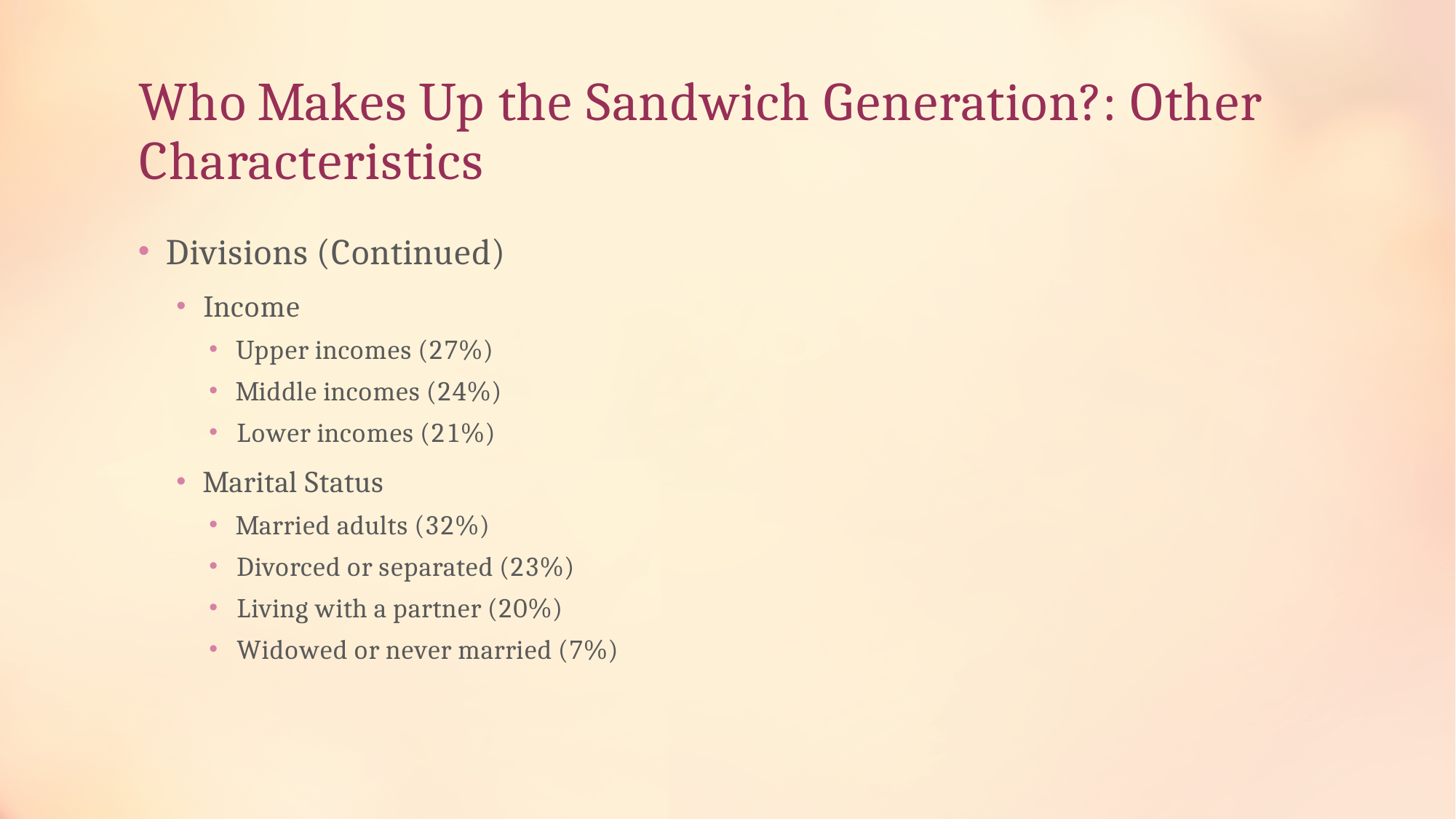

# Who Makes Up the Sandwich Generation?: Other Characteristics
Divisions (Continued)
Income
Upper incomes (27%)
Middle incomes (24%)
Lower incomes (21%)
Marital Status
Married adults (32%)
Divorced or separated (23%)
Living with a partner (20%)
Widowed or never married (7%)